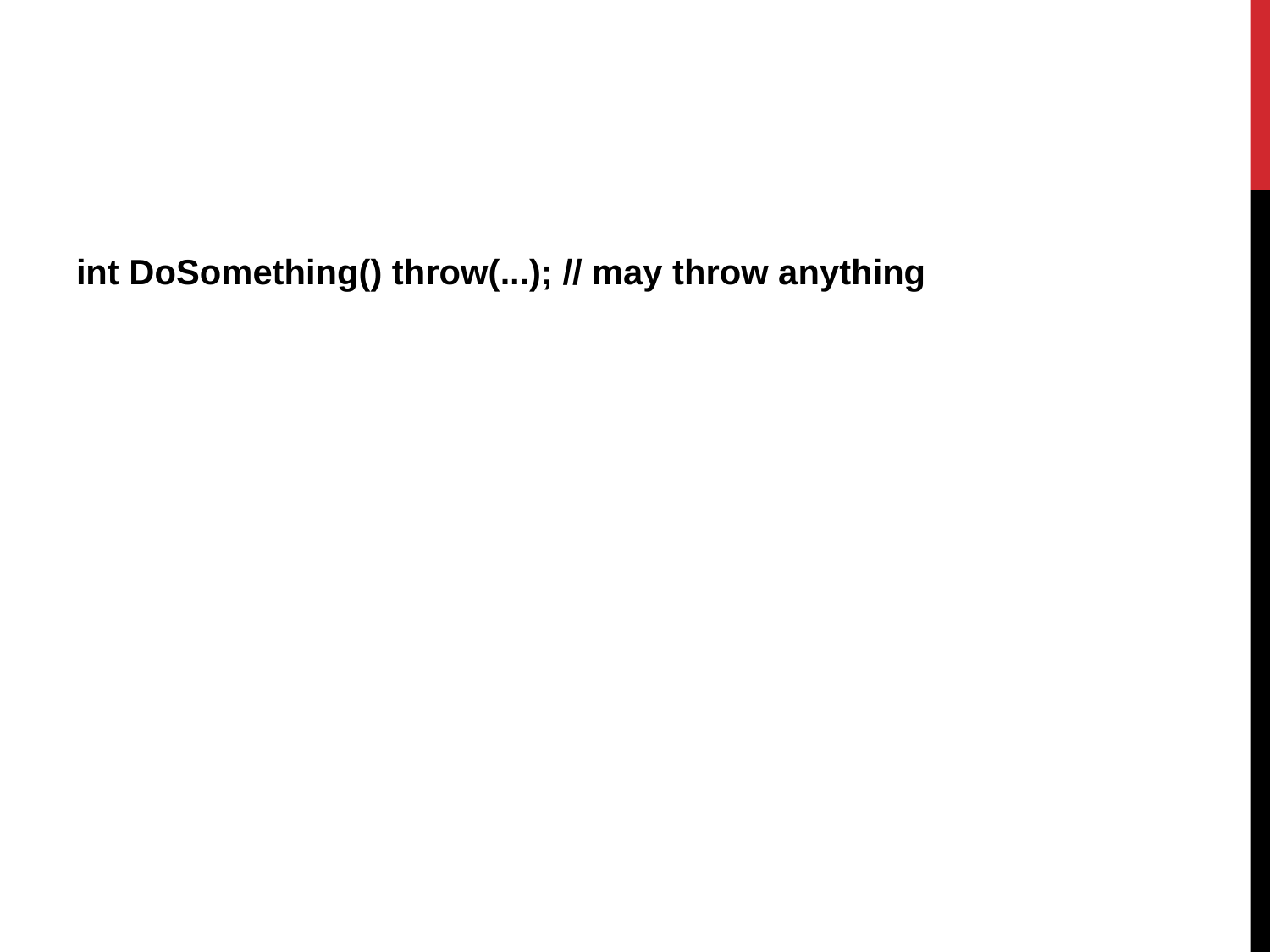

int DoSomething() throw(...); // may throw anything